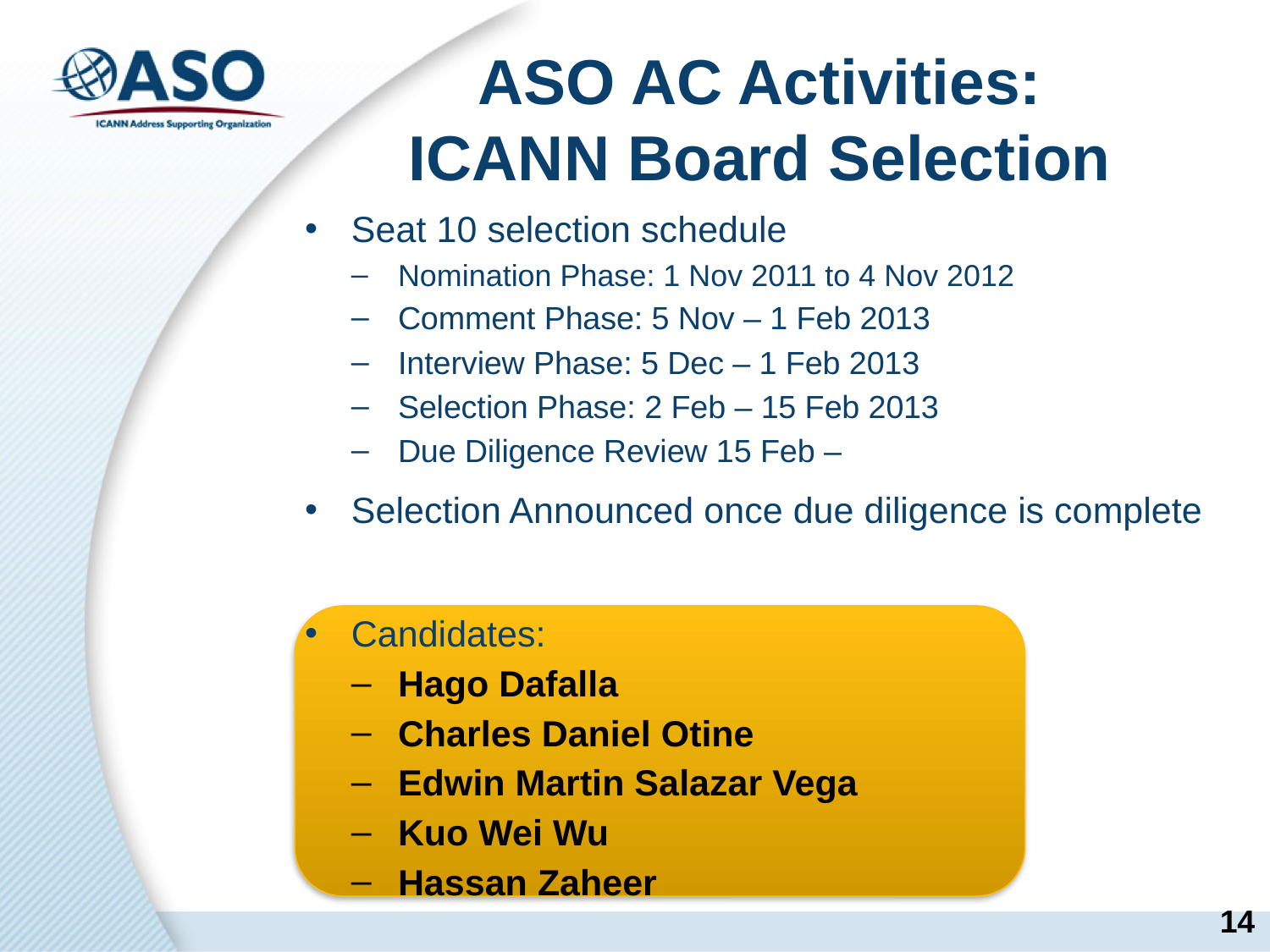

# ASO AC Activities: ICANN Board Selection
Seat 10 selection schedule
Nomination Phase: 1 Nov 2011 to 4 Nov 2012
Comment Phase: 5 Nov – 1 Feb 2013
Interview Phase: 5 Dec – 1 Feb 2013
Selection Phase: 2 Feb – 15 Feb 2013
Due Diligence Review 15 Feb –
Selection Announced once due diligence is complete

Candidates:
Hago Dafalla
Charles Daniel Otine
Edwin Martin Salazar Vega
Kuo Wei Wu
Hassan Zaheer

14